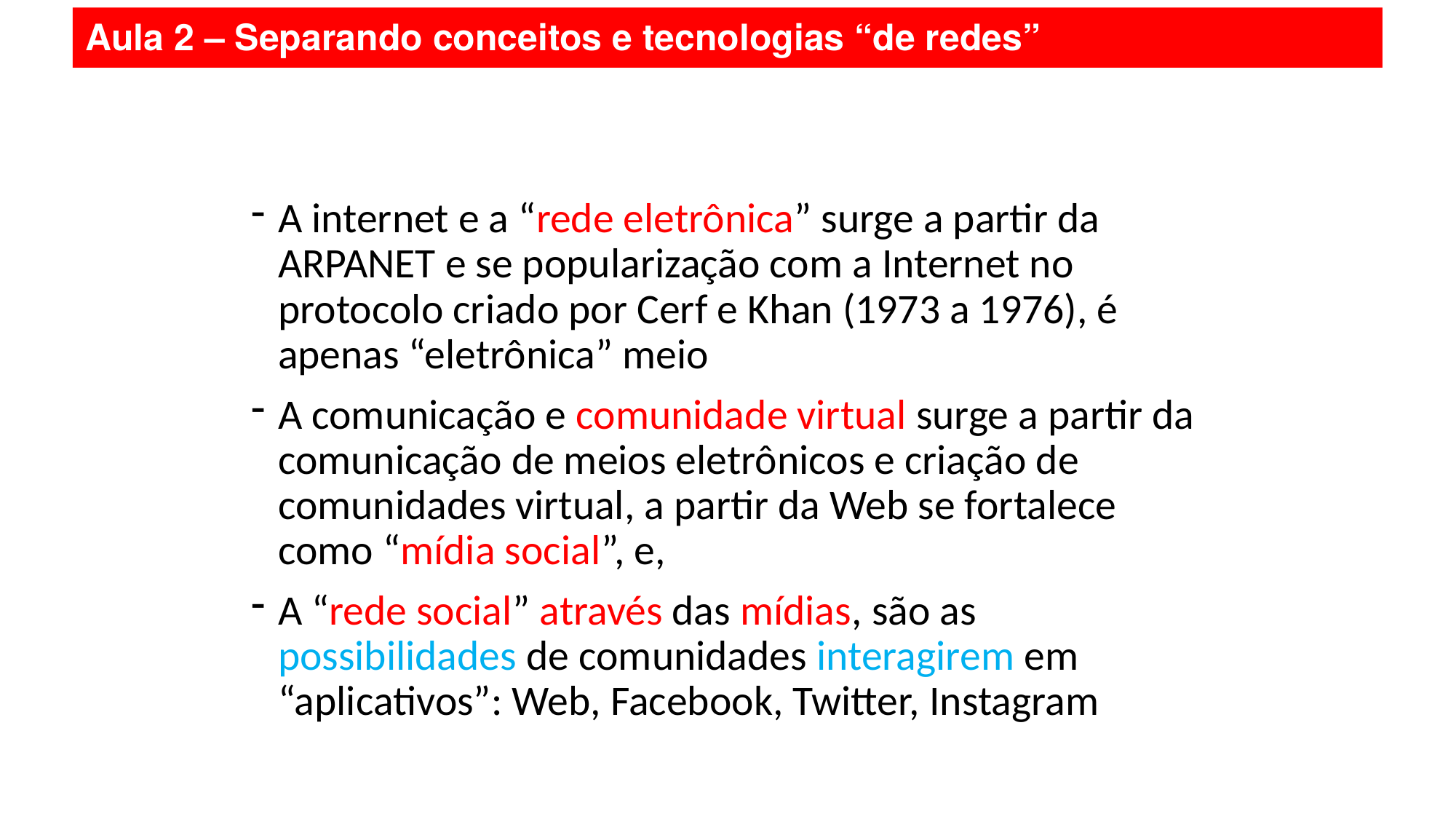

Aula 2 – Separando conceitos e tecnologias “de redes”

A internet e a “rede eletrônica” surge a partir da ARPANET e se popularização com a Internet no protocolo criado por Cerf e Khan (1973 a 1976), é apenas “eletrônica” meio
A comunicação e comunidade virtual surge a partir da comunicação de meios eletrônicos e criação de comunidades virtual, a partir da Web se fortalece como “mídia social”, e,
A “rede social” através das mídias, são as possibilidades de comunidades interagirem em “aplicativos”: Web, Facebook, Twitter, Instagram